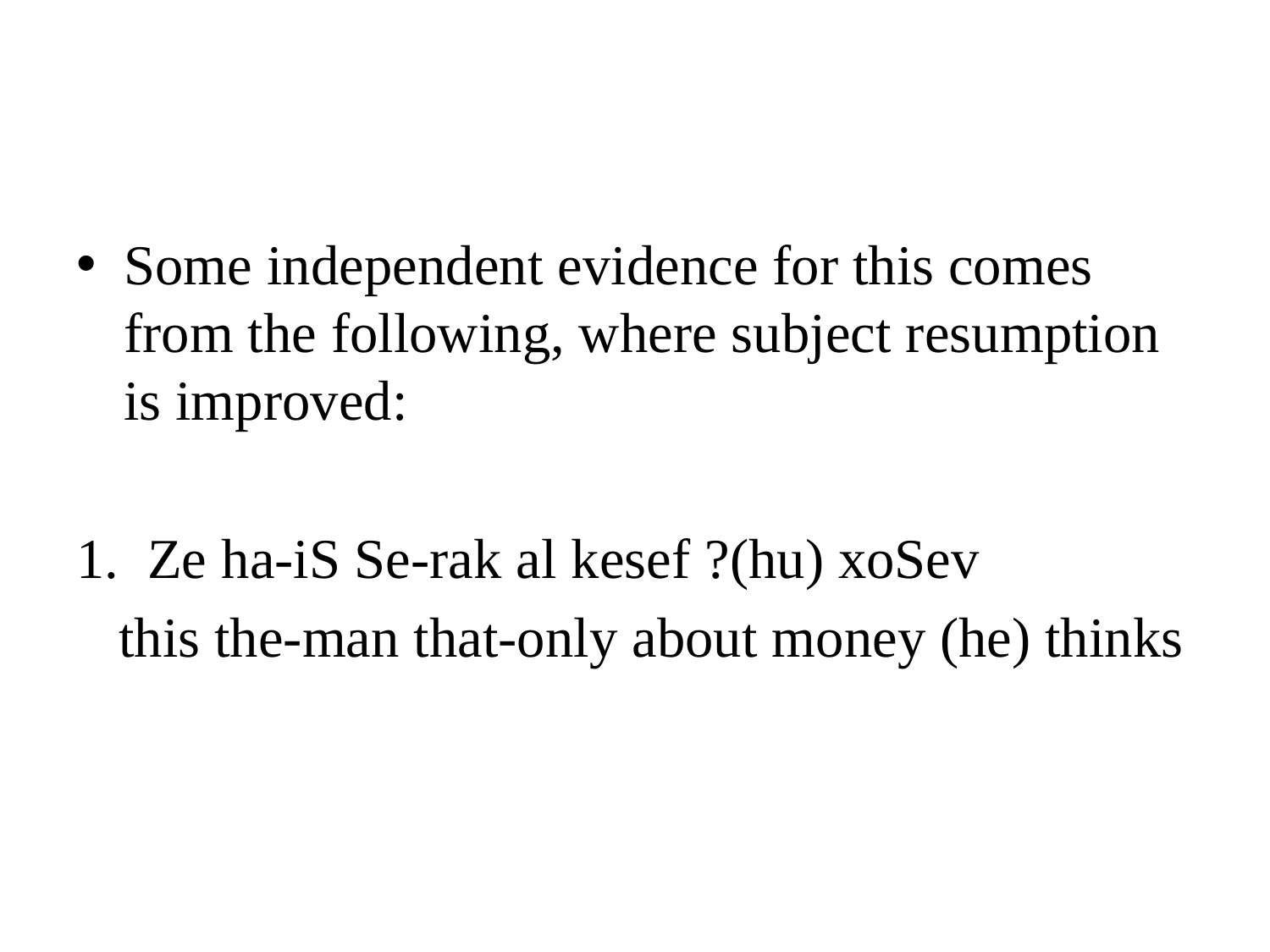

#
Some independent evidence for this comes from the following, where subject resumption is improved:

Ze ha-iS Se-rak al kesef ?(hu) xoSev
   this the-man that-only about money (he) thinks